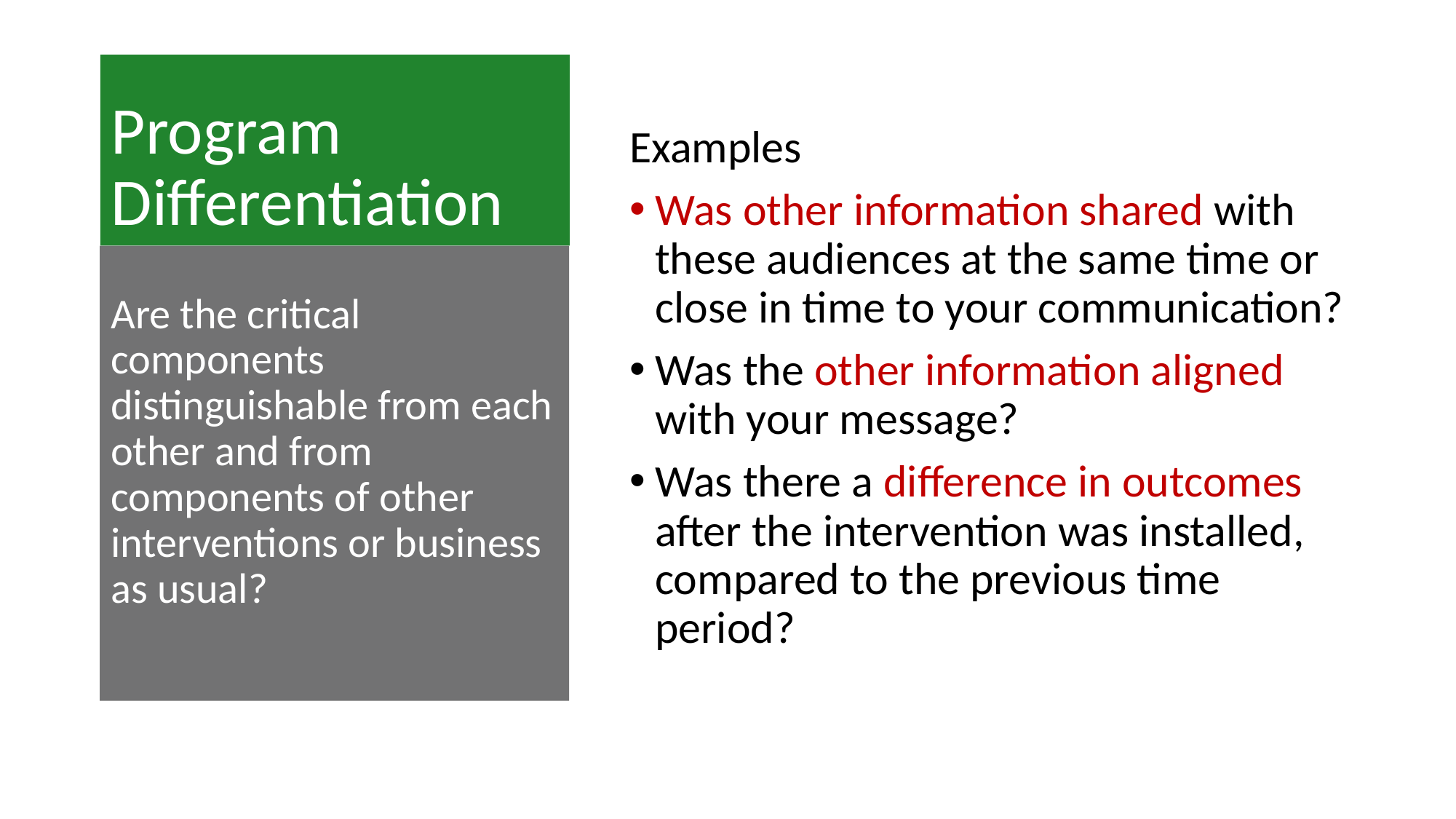

# Program Differentiation
Examples
Was other information shared with these audiences at the same time or close in time to your communication?
Was the other information aligned with your message?
Was there a difference in outcomes after the intervention was installed, compared to the previous time period?

Are the critical components distinguishable from each other and from components of other interventions or business as usual?